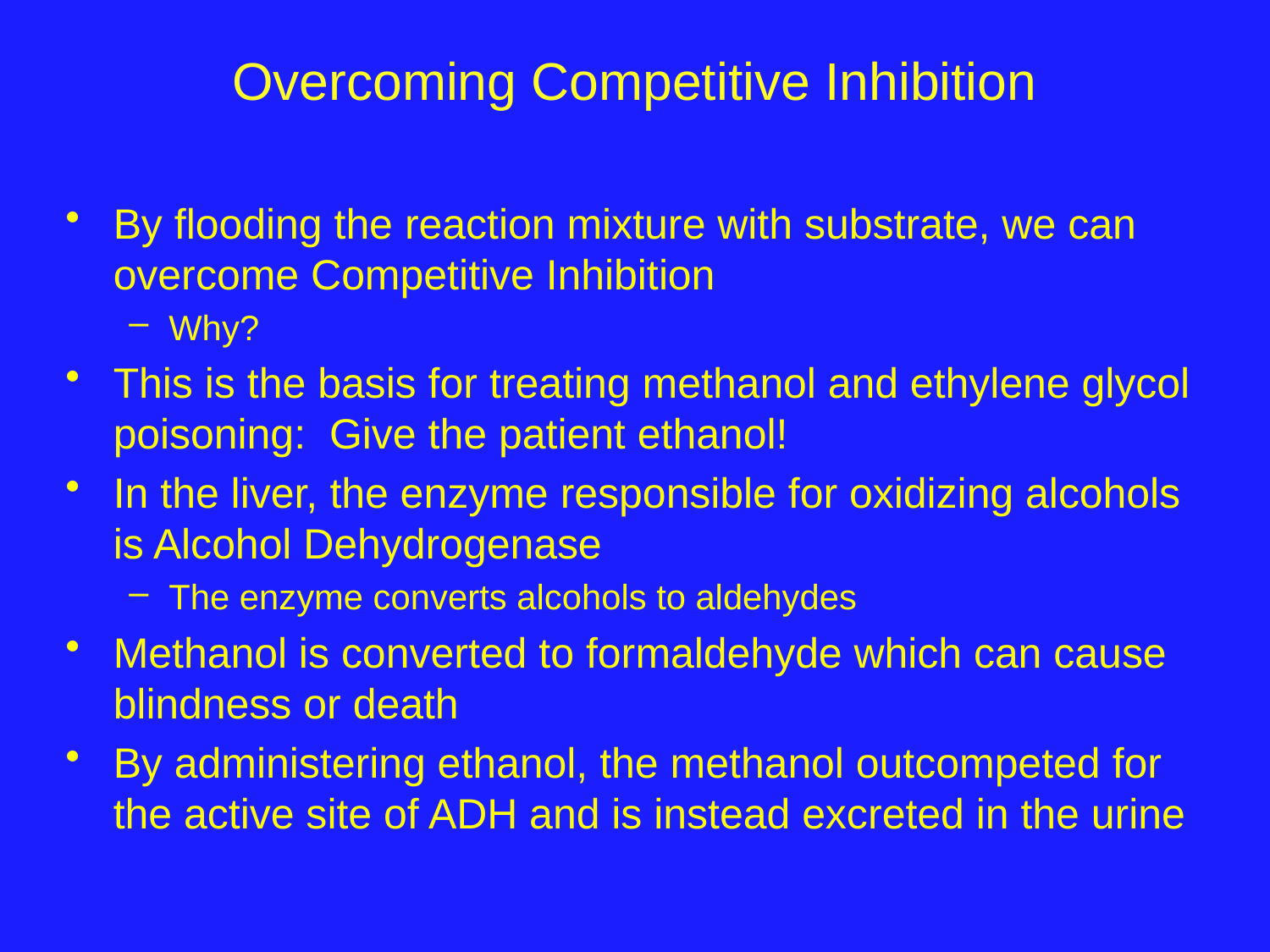

# Overcoming Competitive Inhibition
By flooding the reaction mixture with substrate, we can overcome Competitive Inhibition
Why?
This is the basis for treating methanol and ethylene glycol poisoning:  Give the patient ethanol!
In the liver, the enzyme responsible for oxidizing alcohols is Alcohol Dehydrogenase
The enzyme converts alcohols to aldehydes
Methanol is converted to formaldehyde which can cause blindness or death
By administering ethanol, the methanol outcompeted for the active site of ADH and is instead excreted in the urine